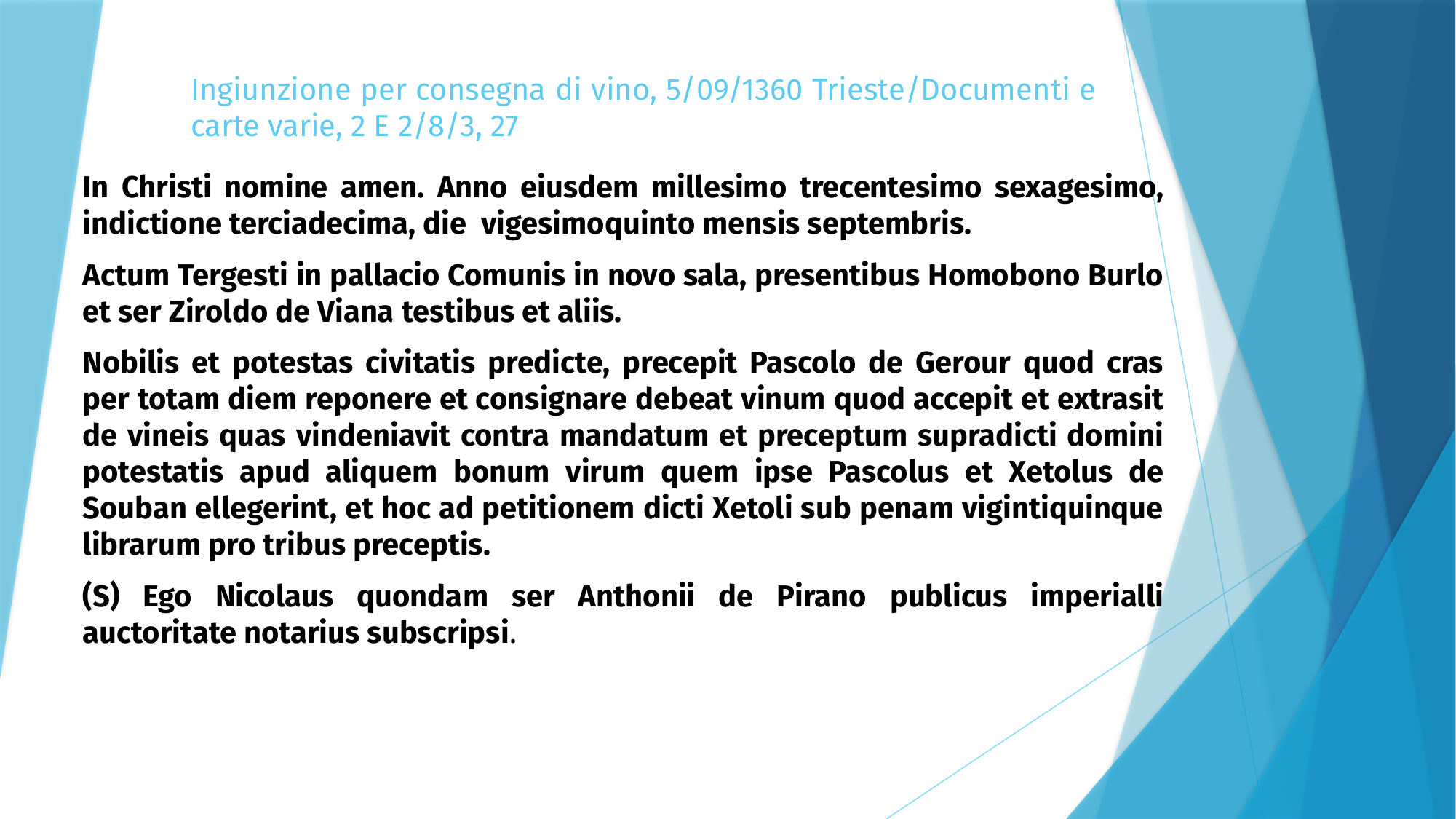

# Ingiunzione per consegna di vino, 5/09/1360 Trieste/Documenti e carte varie, 2 E 2/8/3, 27
In Christi nomine amen. Anno eiusdem millesimo trecentesimo sexagesimo, indictione terciadecima, die  vigesimoquinto mensis septembris.
Actum Tergesti in pallacio Comunis in novo sala, presentibus Homobono Burlo et ser Ziroldo de Viana testibus et aliis.
Nobilis et potestas civitatis predicte, precepit Pascolo de Gerour quod cras per totam diem reponere et consignare debeat vinum quod accepit et extrasit de vineis quas vindeniavit contra mandatum et preceptum supradicti domini potestatis apud aliquem bonum virum quem ipse Pascolus et Xetolus de Souban ellegerint, et hoc ad petitionem dicti Xetoli sub penam vigintiquinque librarum pro tribus preceptis.
(S) Ego Nicolaus quondam ser Anthonii de Pirano publicus imperialli auctoritate notarius subscripsi.